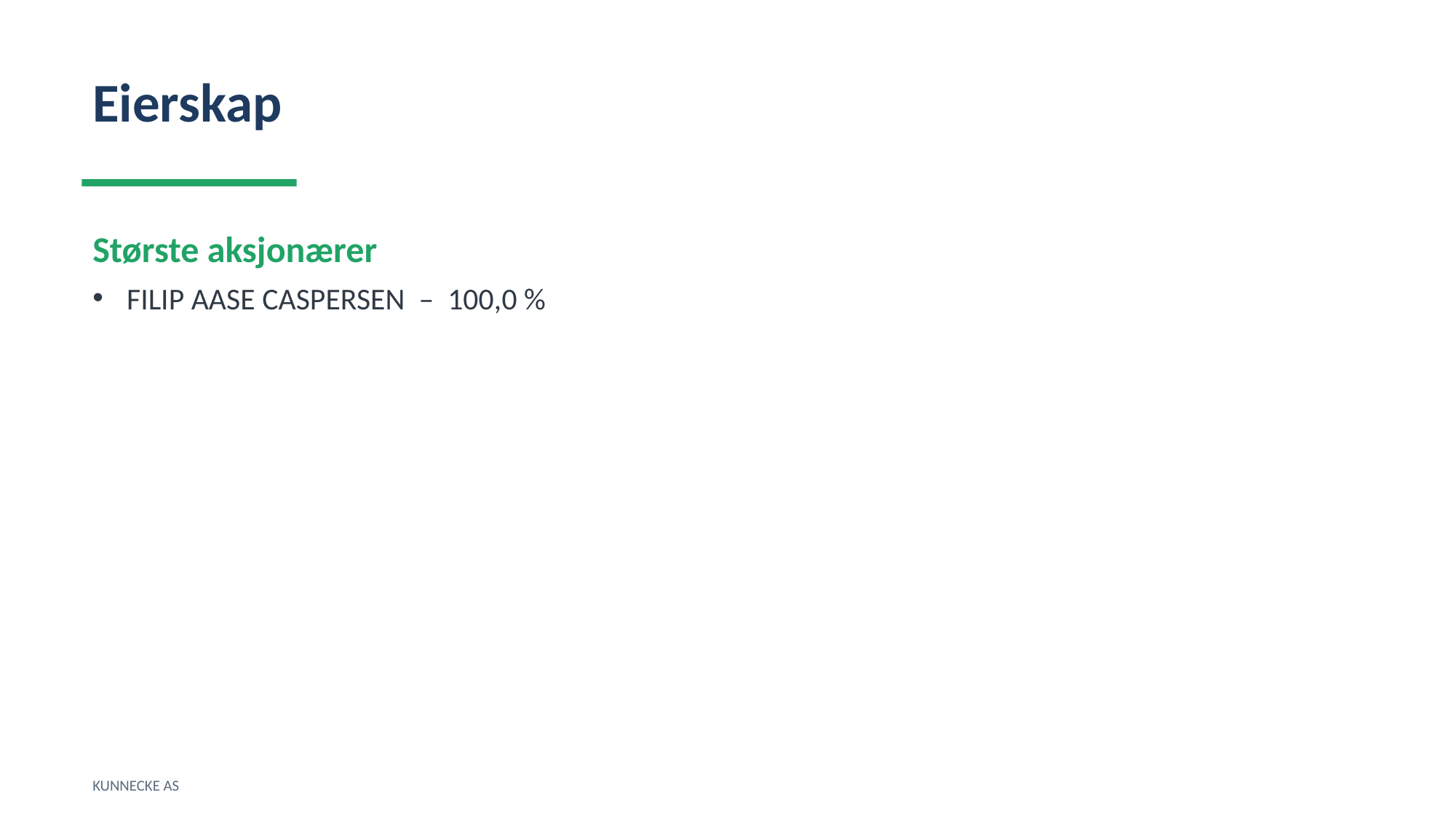

Eierskap

Største aksjonærer
FILIP AASE CASPERSEN  –  100,0 %
KUNNECKE AS